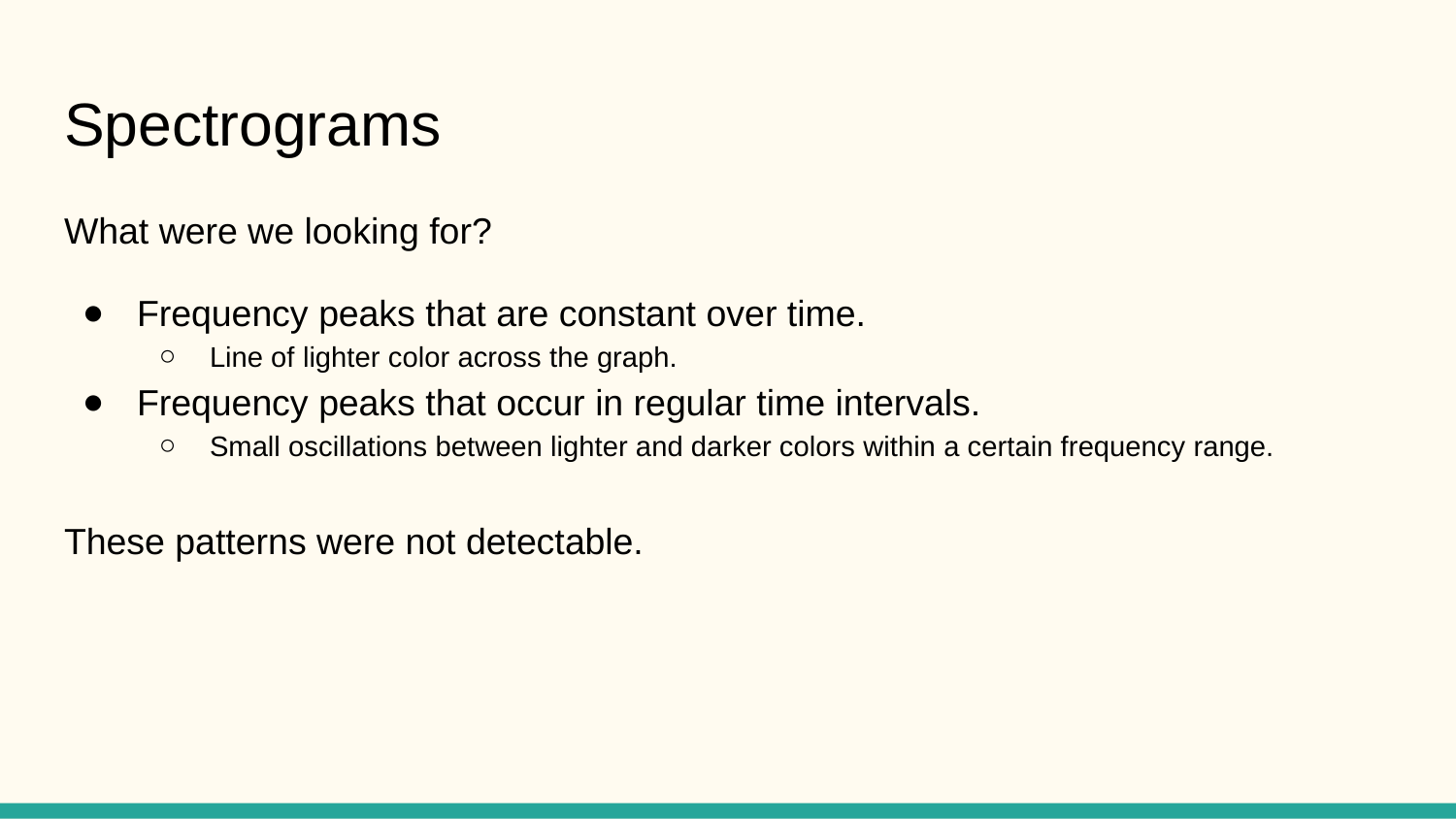

# Spectrograms
What were we looking for?
Frequency peaks that are constant over time.
Line of lighter color across the graph.
Frequency peaks that occur in regular time intervals.
Small oscillations between lighter and darker colors within a certain frequency range.

These patterns were not detectable.